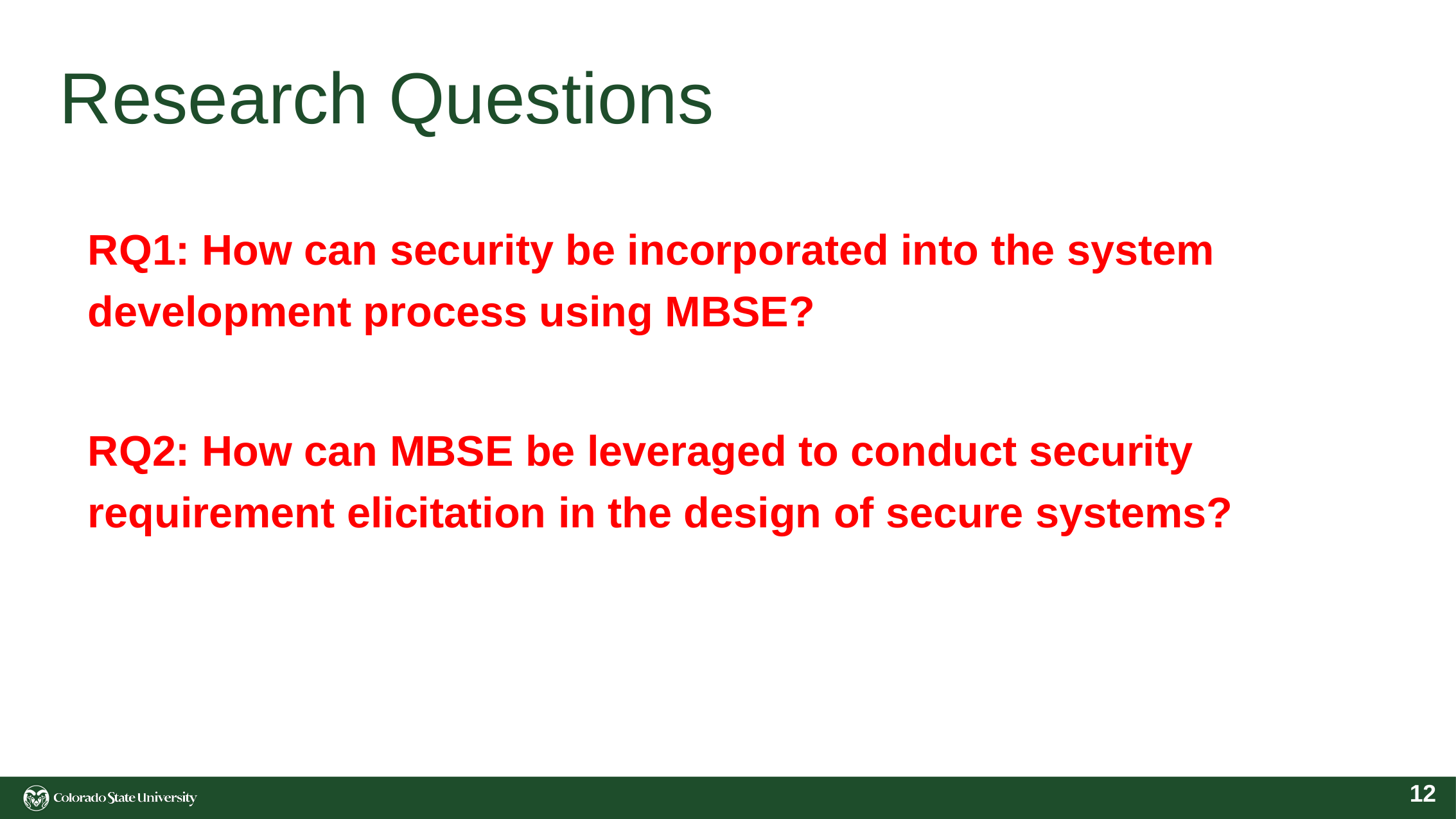

# Research Questions
RQ1: How can security be incorporated into the system development process using MBSE?

RQ2: How can MBSE be leveraged to conduct security requirement elicitation in the design of secure systems?

12